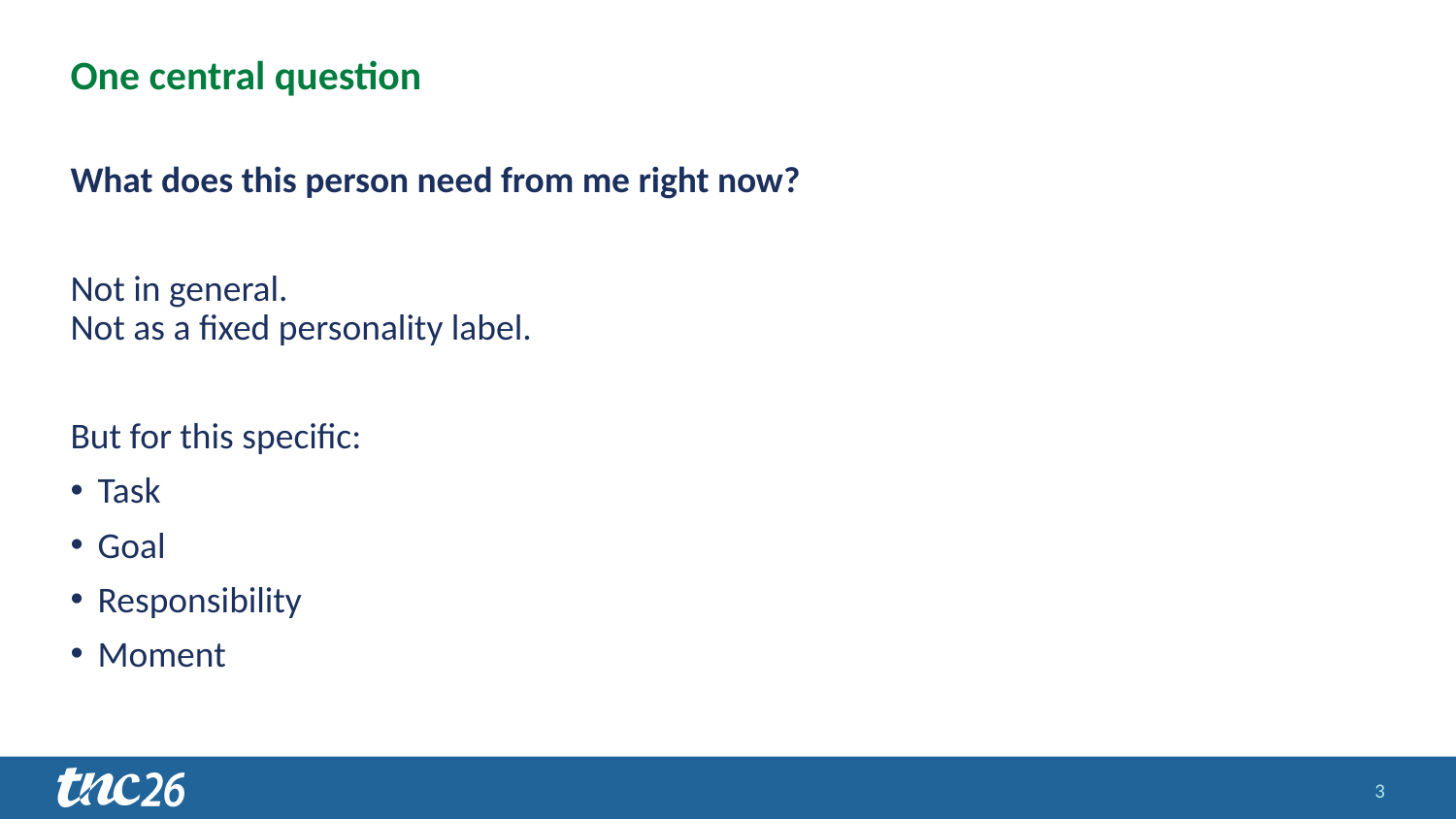

# One central question
What does this person need from me right now?

Not in general.
Not as a fixed personality label.

But for this specific:
Task
Goal
Responsibility
Moment

3